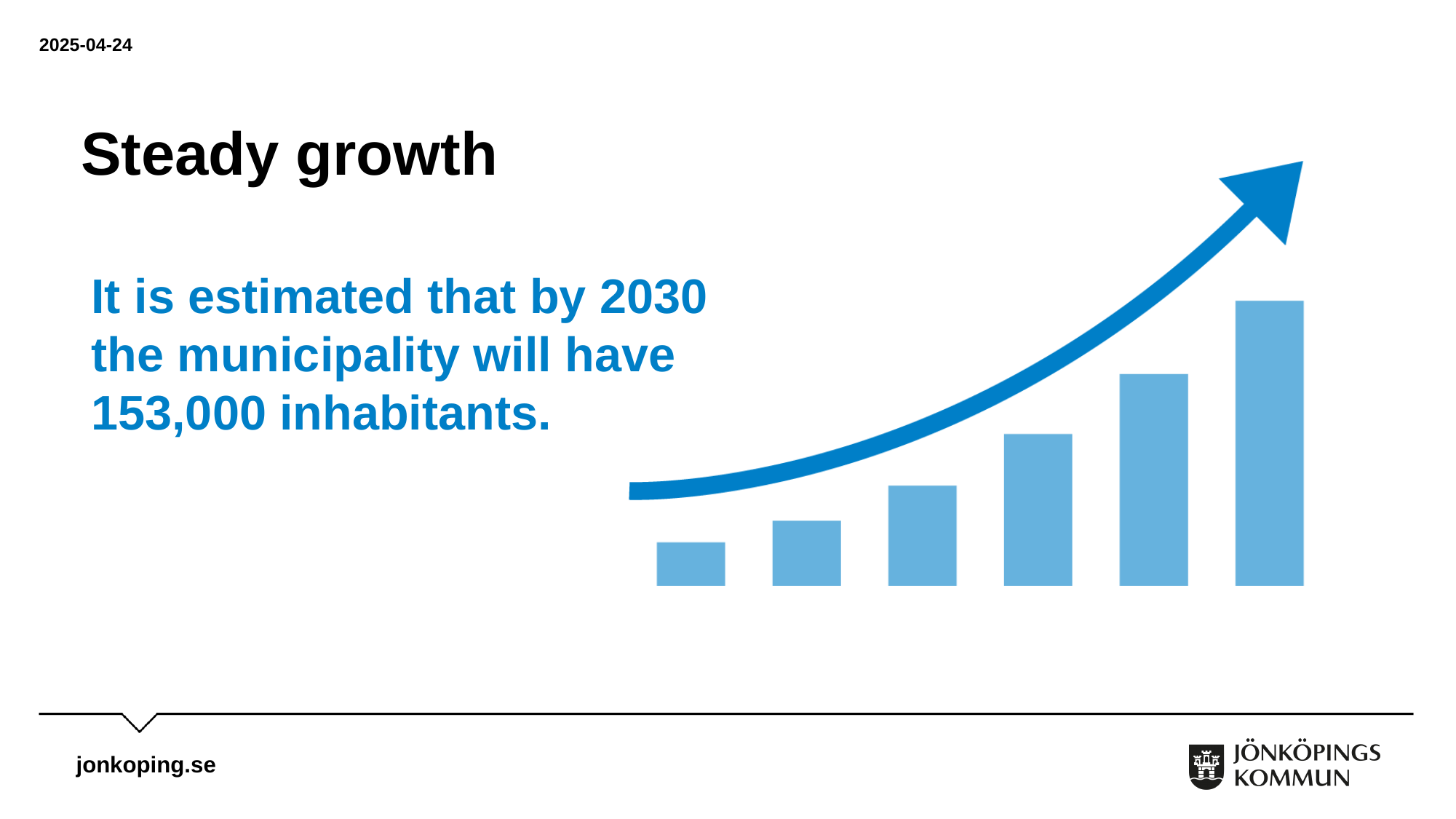

2025-04-24
# Steady growth
It is estimated that by 2030
the municipality will have 153,000 inhabitants.